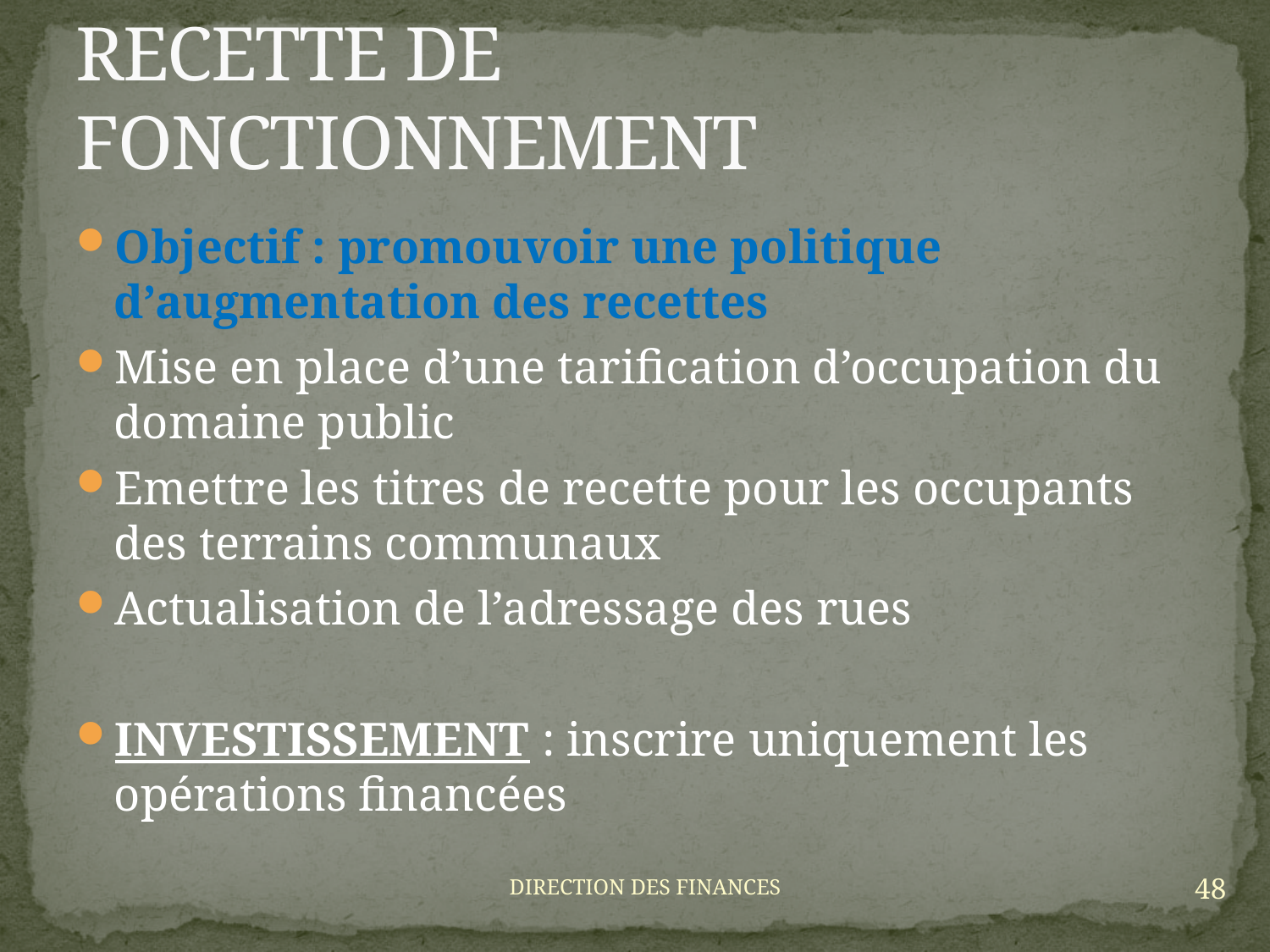

# RECETTE DE FONCTIONNEMENT
Objectif : promouvoir une politique d’augmentation des recettes
Mise en place d’une tarification d’occupation du domaine public
Emettre les titres de recette pour les occupants des terrains communaux
Actualisation de l’adressage des rues

INVESTISSEMENT : inscrire uniquement les opérations financées
48
DIRECTION DES FINANCES